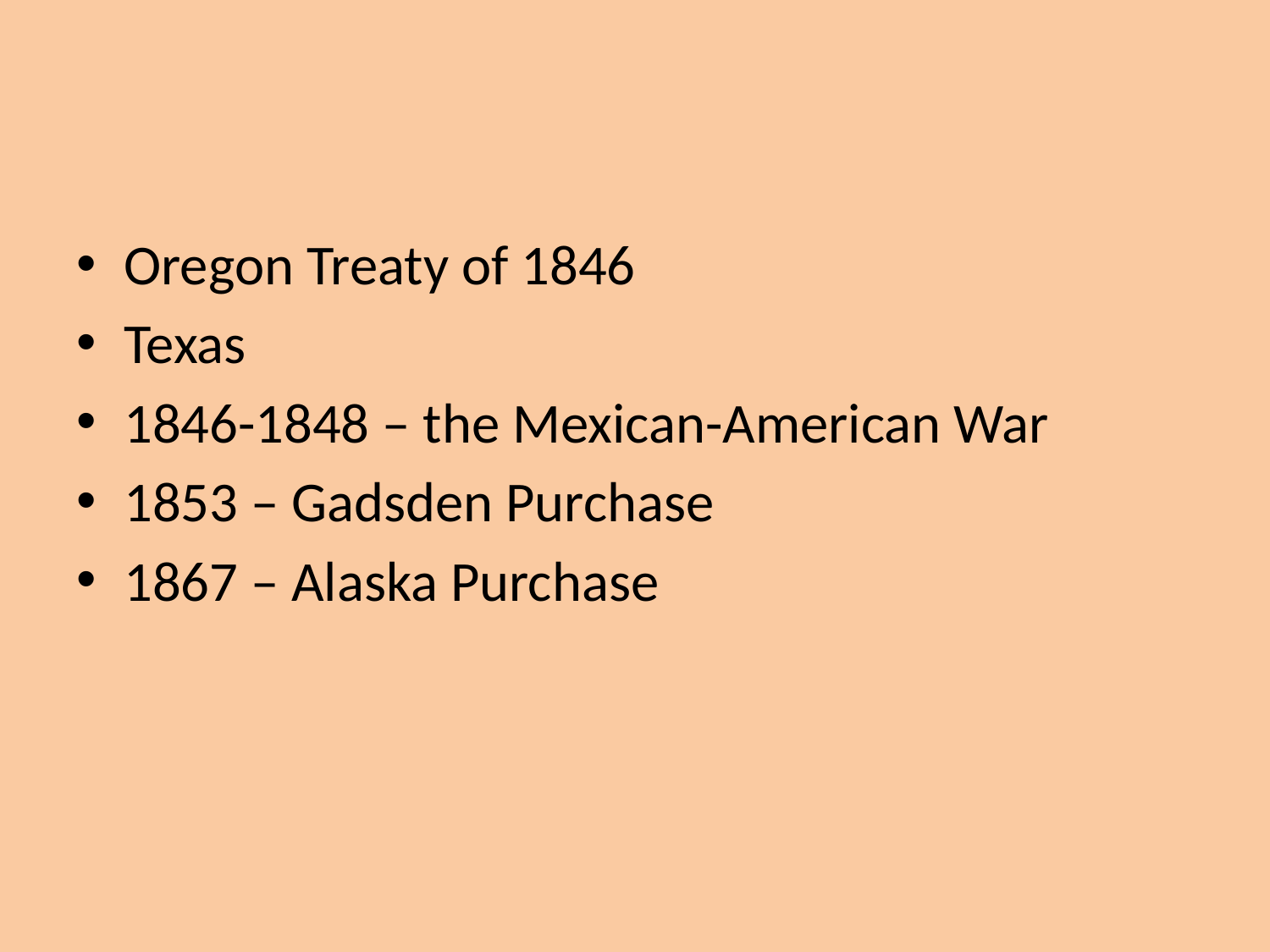

#
Oregon Treaty of 1846
Texas
1846-1848 – the Mexican-American War
1853 – Gadsden Purchase
1867 – Alaska Purchase